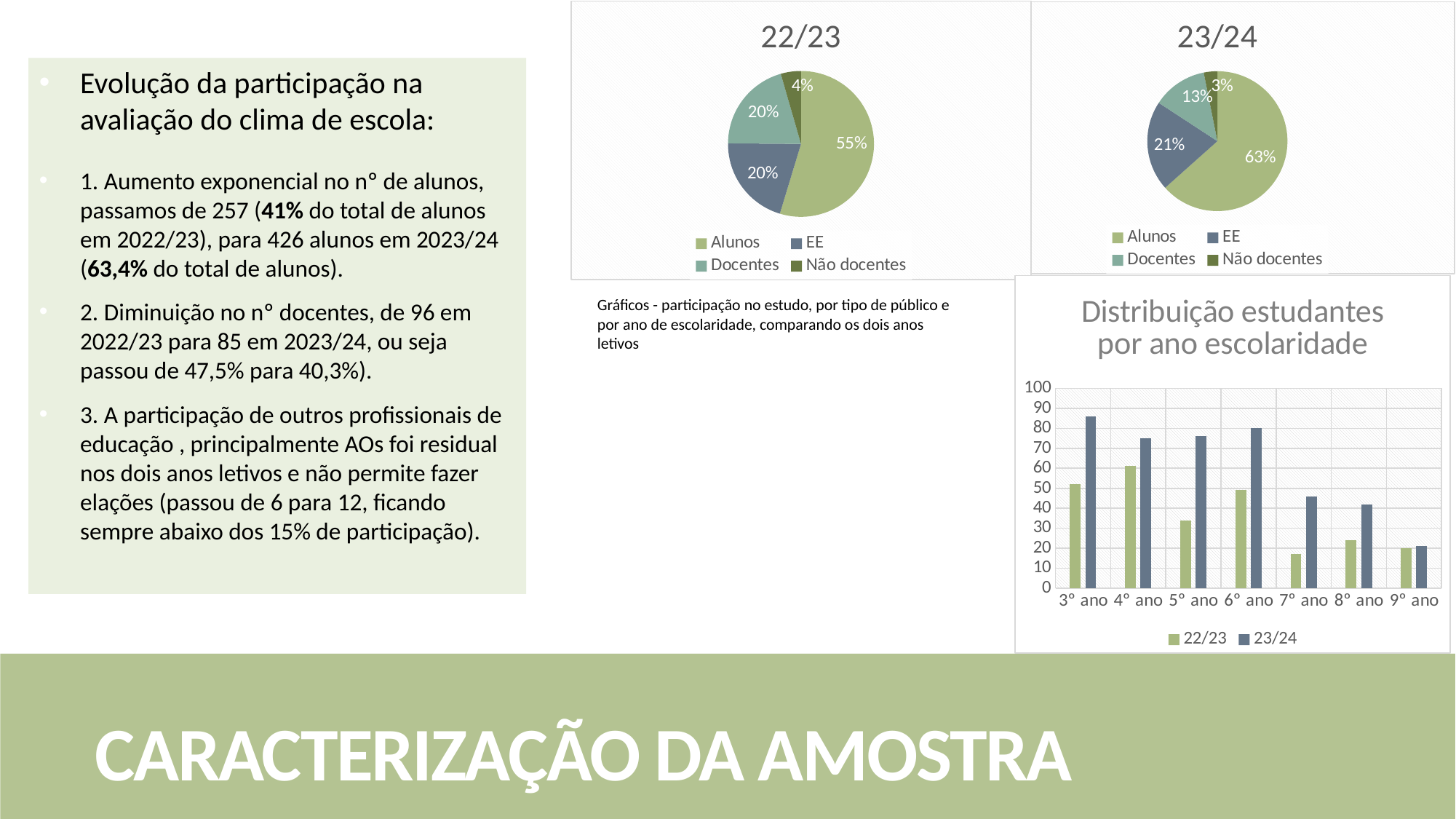

### Chart:

| Category | 22/23 |
|---|---|
| Alunos | 257.0 |
| EE | 96.0 |
| Docentes | 96.0 |
| Não docentes | 21.0 |

### Chart: 23/24

| Category | 23/24 |
|---|---|
| Alunos | 426.0 |
| EE | 140.0 |
| Docentes | 85.0 |
| Não docentes | 21.0 |
Evolução da participação na avaliação do clima de escola:

1. Aumento exponencial no nº de alunos, passamos de 257 (41% do total de alunos em 2022/23), para 426 alunos em 2023/24 (63,4% do total de alunos).
2. Diminuição no nº docentes, de 96 em 2022/23 para 85 em 2023/24, ou seja passou de 47,5% para 40,3%).
3. A participação de outros profissionais de educação , principalmente AOs foi residual nos dois anos letivos e não permite fazer elações (passou de 6 para 12, ficando sempre abaixo dos 15% de participação).

### Chart: Distribuição estudantes por ano escolaridade

| Category | 22/23 | 23/24 |
|---|---|---|
| 3º ano | 52.0 | 86.0 |
| 4º ano | 61.0 | 75.0 |
| 5º ano | 34.0 | 76.0 |
| 6º ano | 49.0 | 80.0 |
| 7º ano | 17.0 | 46.0 |
| 8º ano | 24.0 | 42.0 |
| 9º ano | 20.0 | 21.0 |
Gráficos - participação no estudo, por tipo de público e por ano de escolaridade, comparando os dois anos letivos
CARACTERIZAÇÃO DA AMOSTRA